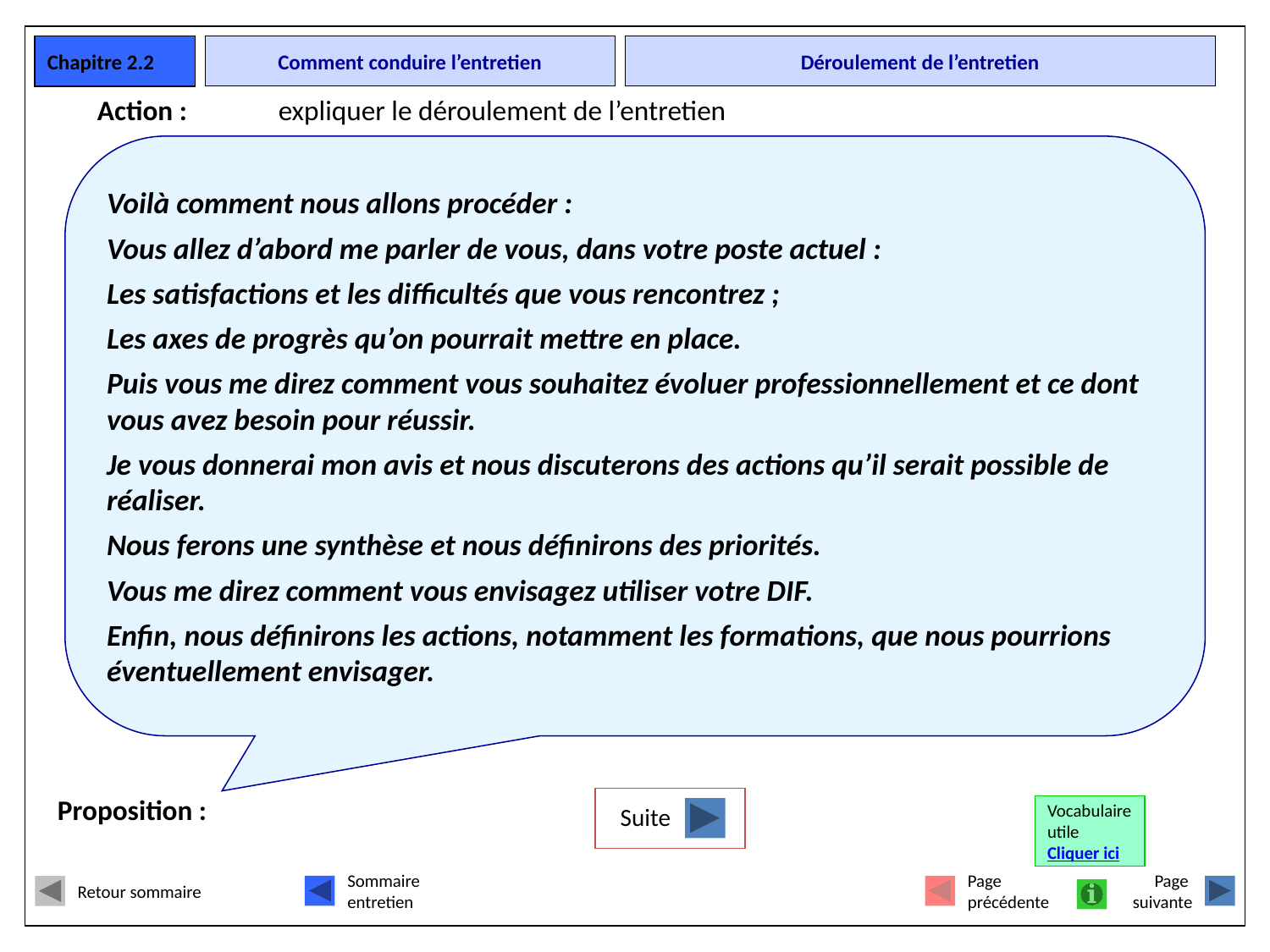

Chapitre 2.2
# Comment conduire l’entretien
Déroulement de l’entretien
Action :	 expliquer le déroulement de l’entretien
Voilà comment nous allons procéder :
Vous allez d’abord me parler de vous, dans votre poste actuel :
Les satisfactions et les difficultés que vous rencontrez ;
Les axes de progrès qu’on pourrait mettre en place.
Puis vous me direz comment vous souhaitez évoluer professionnellement et ce dont vous avez besoin pour réussir.
Je vous donnerai mon avis et nous discuterons des actions qu’il serait possible de réaliser.
Nous ferons une synthèse et nous définirons des priorités.
Vous me direz comment vous envisagez utiliser votre DIF.
Enfin, nous définirons les actions, notamment les formations, que nous pourrions éventuellement envisager.
Proposition :

Suite
Vocabulaire
utile
Cliquer ici

Retour sommaire
Sommaire
entretien
Page
précédente
Page
suivante